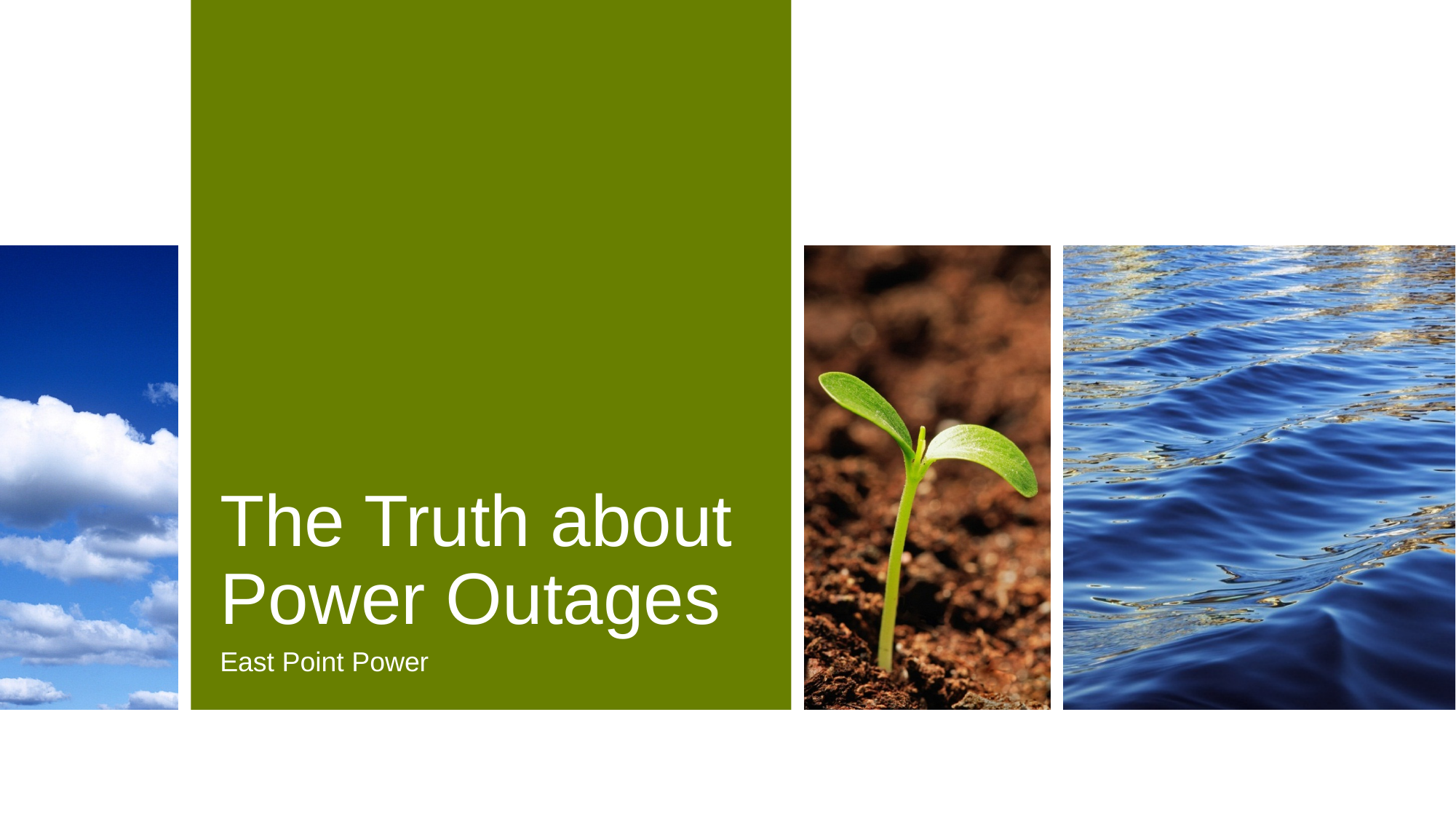

# The Truth about Power Outages
East Point Power